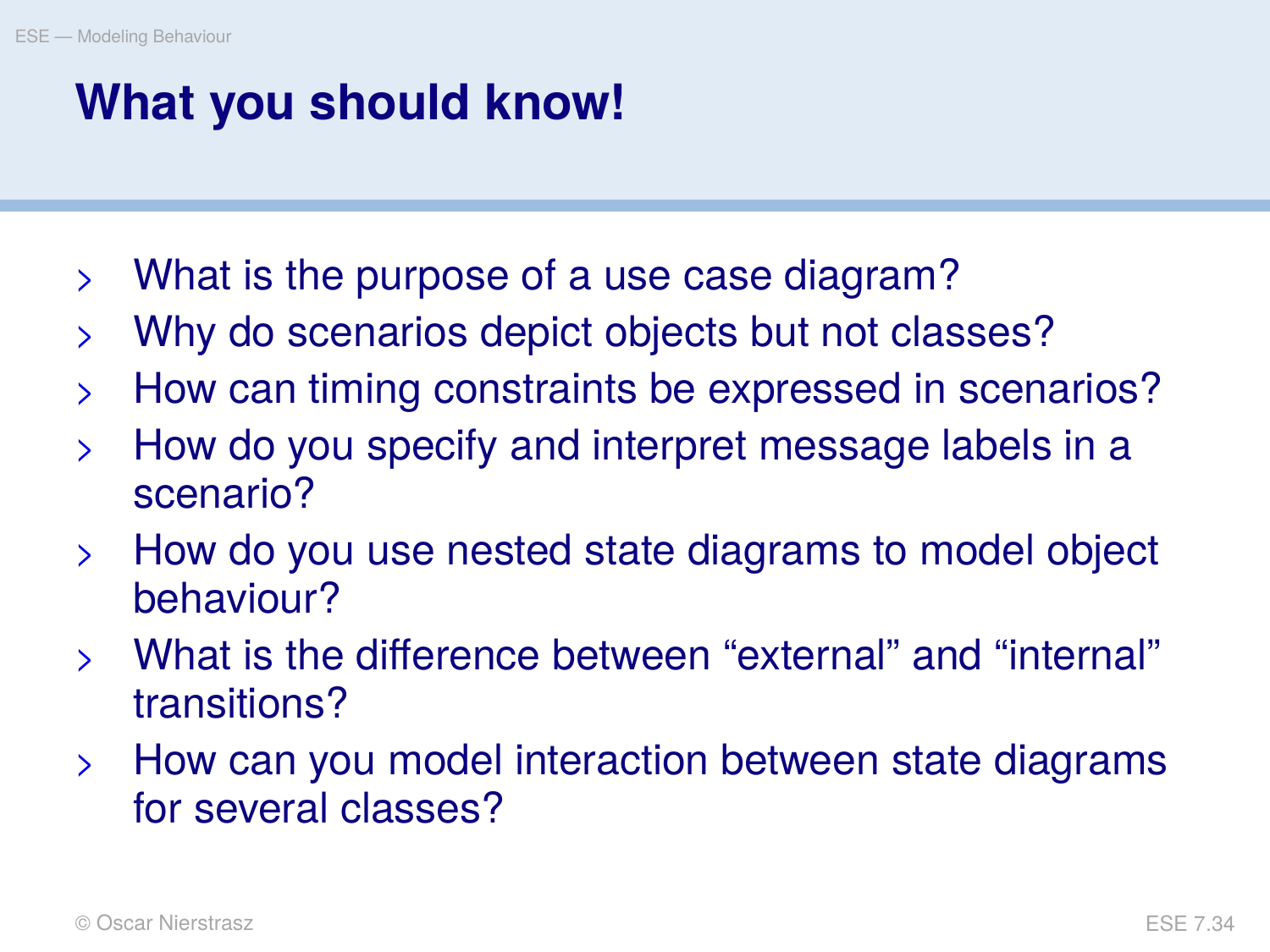

ESE — Modeling Behaviour
# What you should know!
What is the purpose of a use case diagram?
Why do scenarios depict objects but not classes?
How can timing constraints be expressed in scenarios?
How do you specify and interpret message labels in a scenario?
How do you use nested state diagrams to model object behaviour?
What is the difference between “external” and “internal” transitions?
How can you model interaction between state diagrams for several classes?
© Oscar Nierstrasz
ESE 7.34